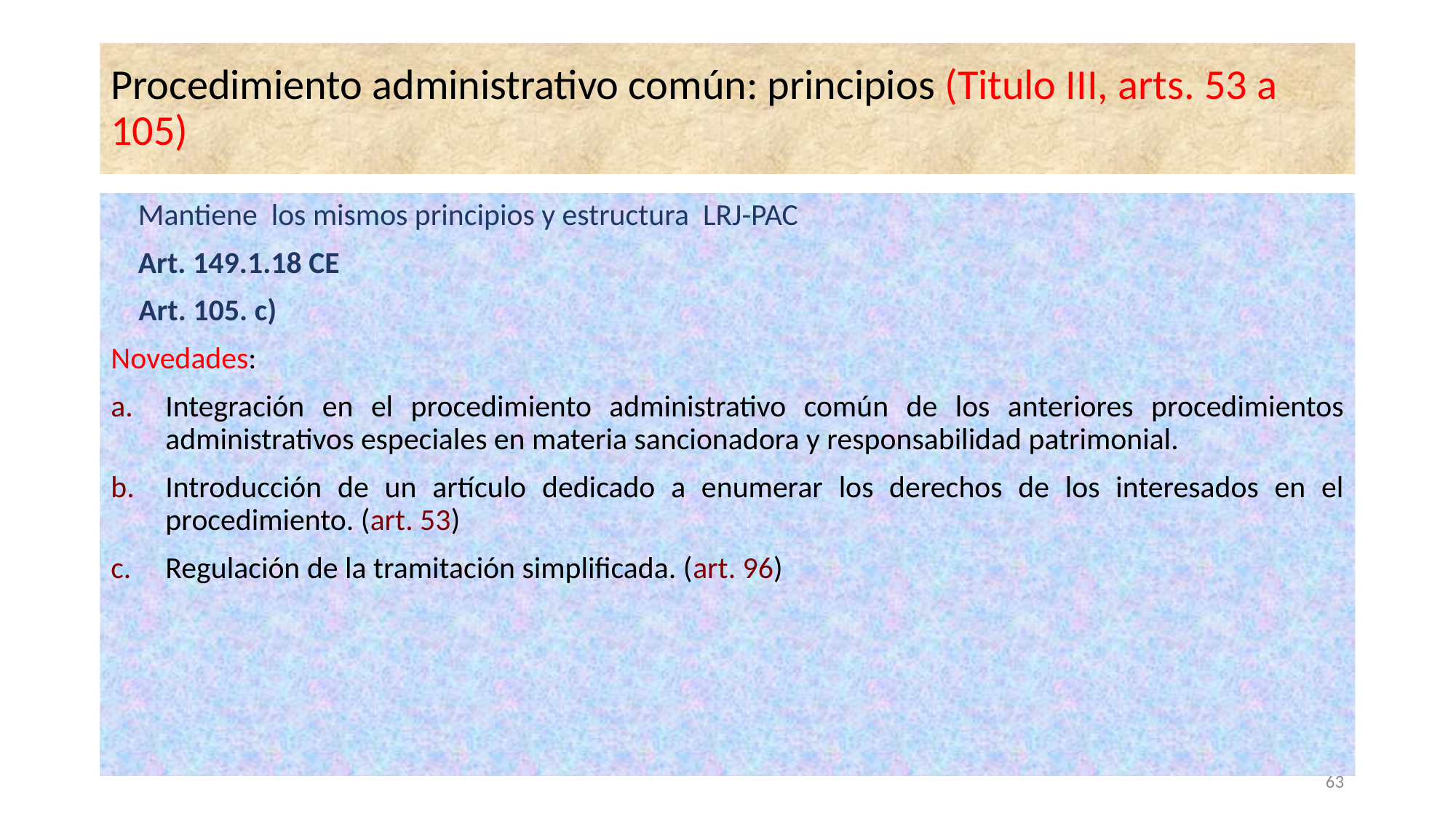

# Procedimiento administrativo común: principios (Titulo III, arts. 53 a 105)
	Mantiene  los mismos principios y estructura  LRJ-PAC
	Art. 149.1.18 CE
    Art. 105. c)
Novedades:
Integración en el procedimiento administrativo común de los anteriores procedimientos administrativos especiales en materia sancionadora y responsabilidad patrimonial.
Introducción de un artículo dedicado a enumerar los derechos de los interesados en el procedimiento. (art. 53)
Regulación de la tramitación simplificada. (art. 96)

63